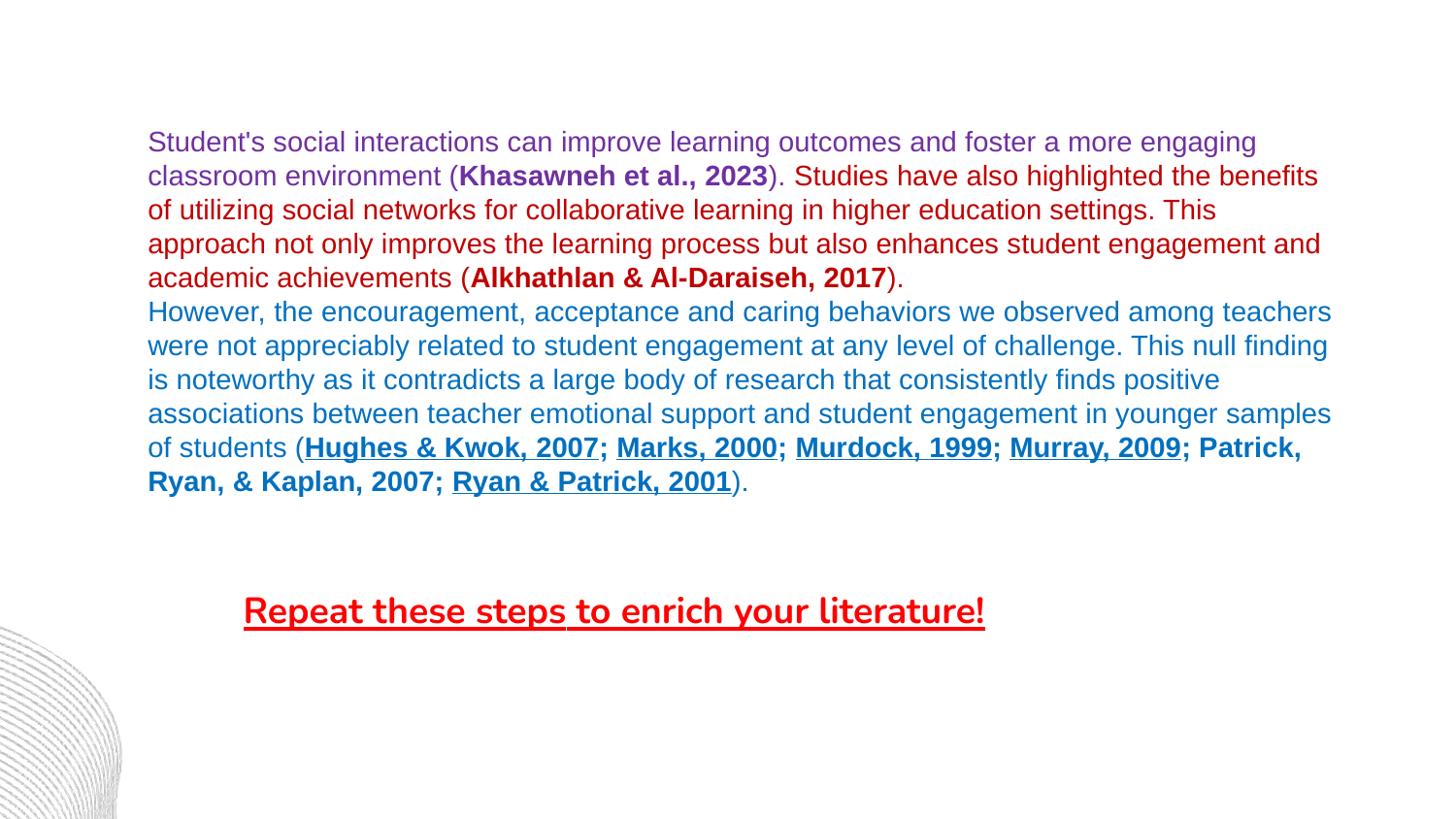

Student's social interactions can improve learning outcomes and foster a more engaging classroom environment (Khasawneh et al., 2023). Studies have also highlighted the benefits of utilizing social networks for collaborative learning in higher education settings. This approach not only improves the learning process but also enhances student engagement and academic achievements (Alkhathlan & Al-Daraiseh, 2017).
However, the encouragement, acceptance and caring behaviors we observed among teachers were not appreciably related to student engagement at any level of challenge. This null finding is noteworthy as it contradicts a large body of research that consistently finds positive associations between teacher emotional support and student engagement in younger samples of students (Hughes & Kwok, 2007; Marks, 2000; Murdock, 1999; Murray, 2009; Patrick, Ryan, & Kaplan, 2007; Ryan & Patrick, 2001).
Repeat these steps to enrich your literature!